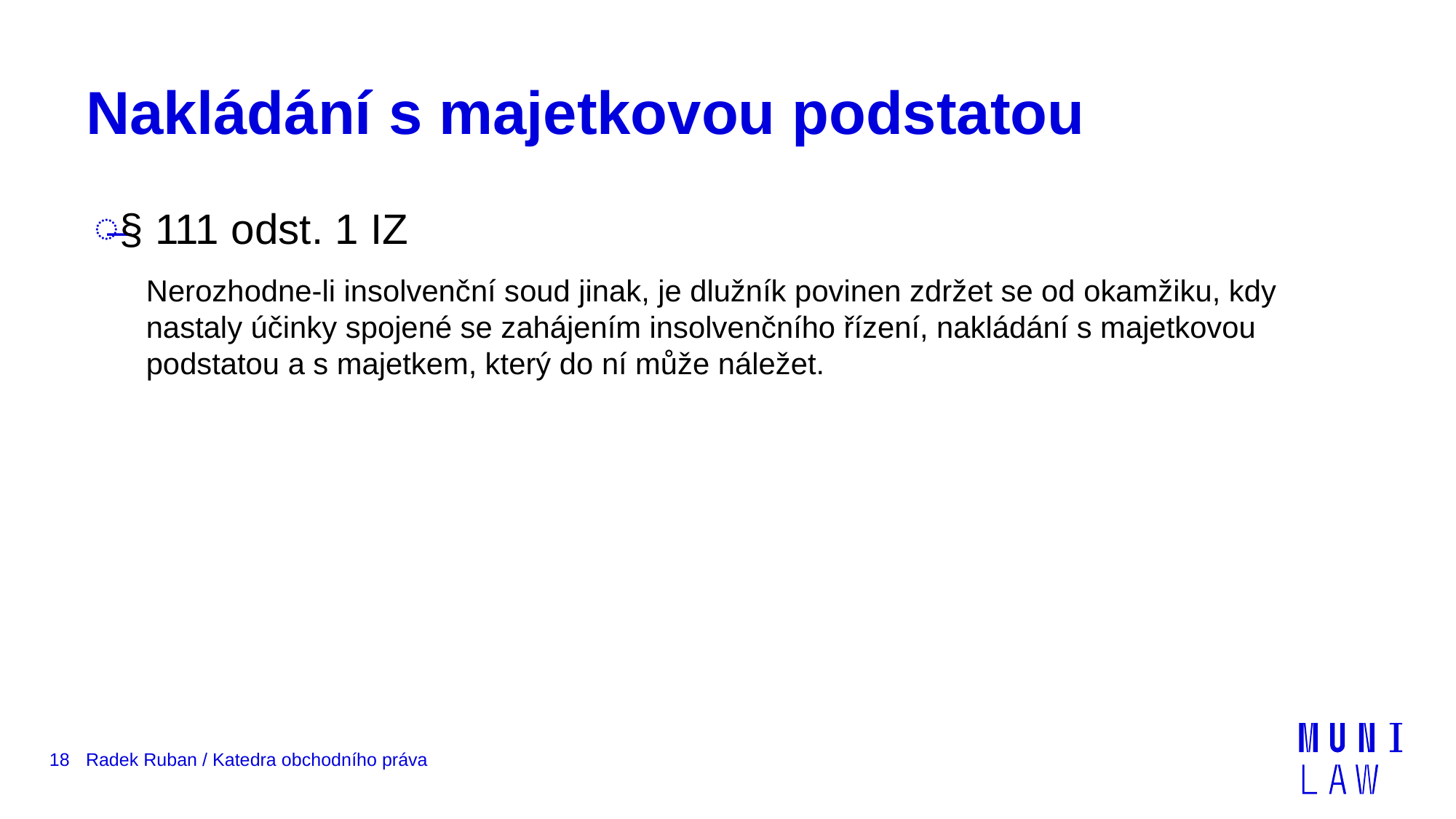

# Nakládání s majetkovou podstatou
§ 111 odst. 1 IZ
	Nerozhodne-li insolvenční soud jinak, je dlužník povinen zdržet se od okamžiku, kdy nastaly účinky spojené se zahájením insolvenčního řízení, nakládání s majetkovou podstatou a s majetkem, který do ní může náležet.
18
Radek Ruban / Katedra obchodního práva